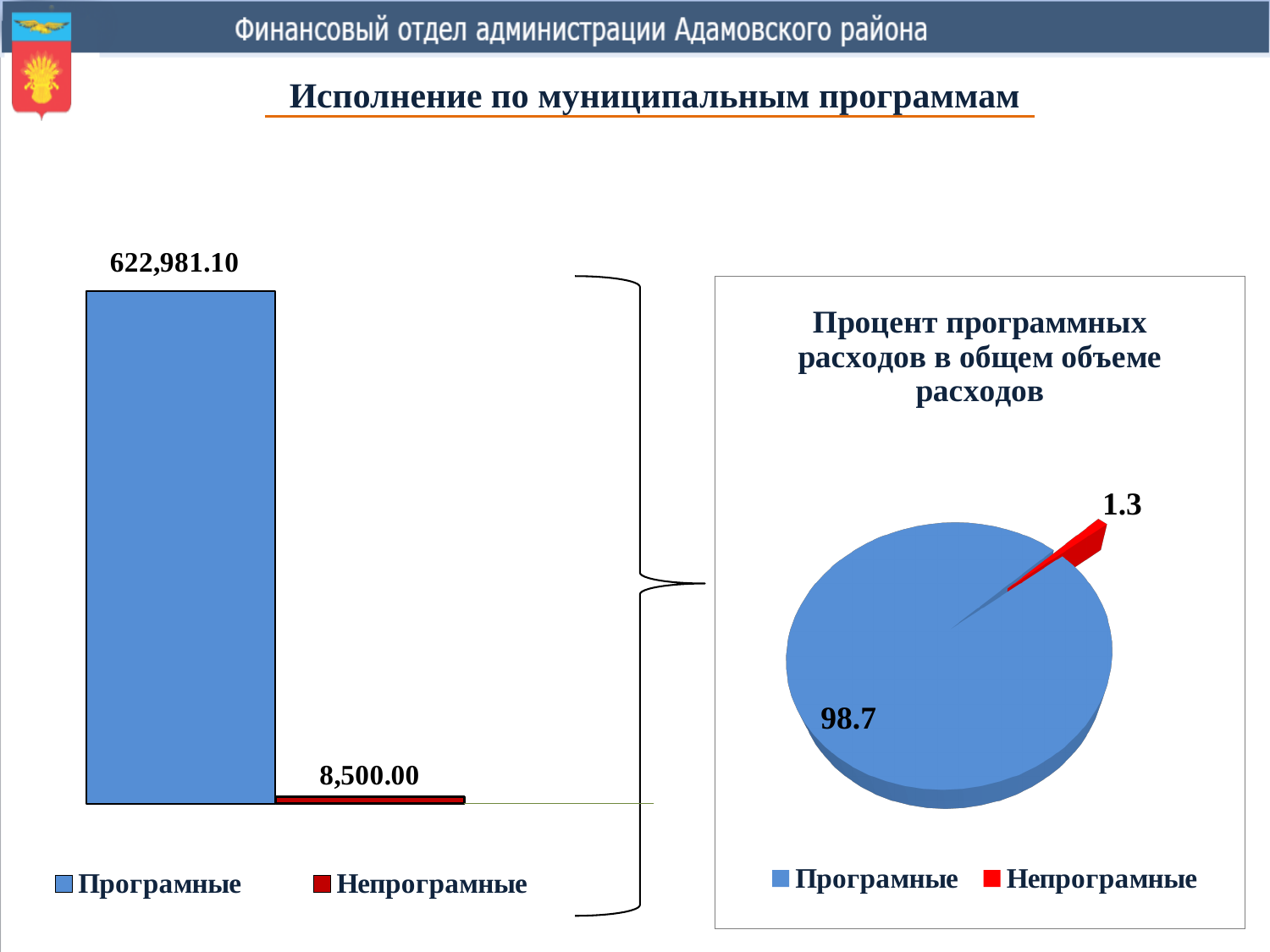

Исполнение по муниципальным программам

### Chart

| Category | Програмные  | Непрограмные | -[.]- |
|---|---|---|---|
| Доходы бюджета 2019-2021 | 622981.1 | 8500.0 | 0.0 |

[unsupported chart]